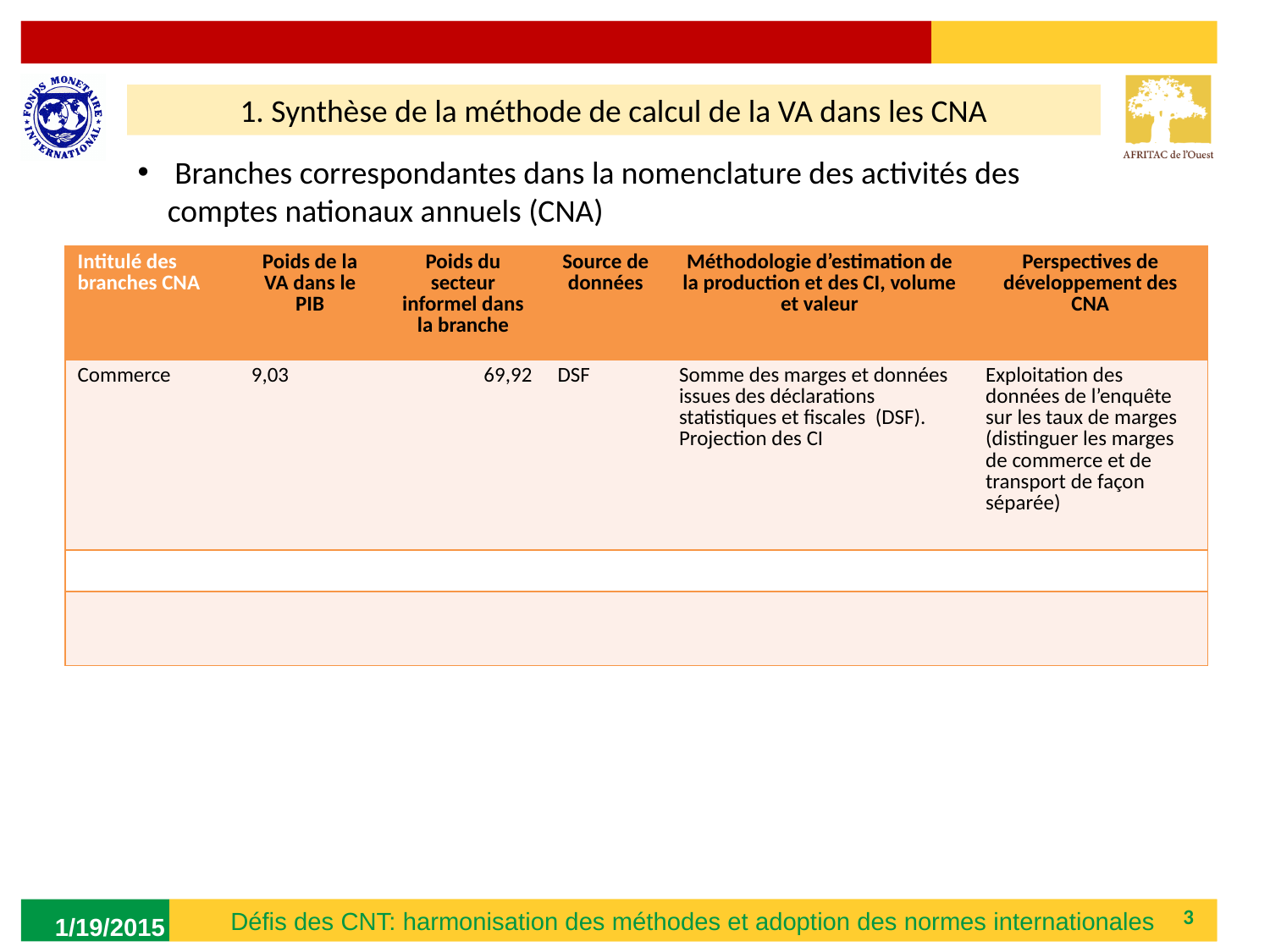

1. Synthèse de la méthode de calcul de la VA dans les CNA
 Branches correspondantes dans la nomenclature des activités des comptes nationaux annuels (CNA)
| Intitulé des branches CNA | Poids de la VA dans le PIB | Poids du secteur informel dans la branche | Source de données | Méthodologie d’estimation de la production et des CI, volume et valeur | Perspectives de développement des CNA |
| --- | --- | --- | --- | --- | --- |
| Commerce | 9,03 | 69,92 | DSF | Somme des marges et données issues des déclarations statistiques et fiscales (DSF). Projection des CI | Exploitation des données de l’enquête sur les taux de marges (distinguer les marges de commerce et de transport de façon séparée) |
|  |  |  |  |  |  |
|  |  |  |  |  |  |